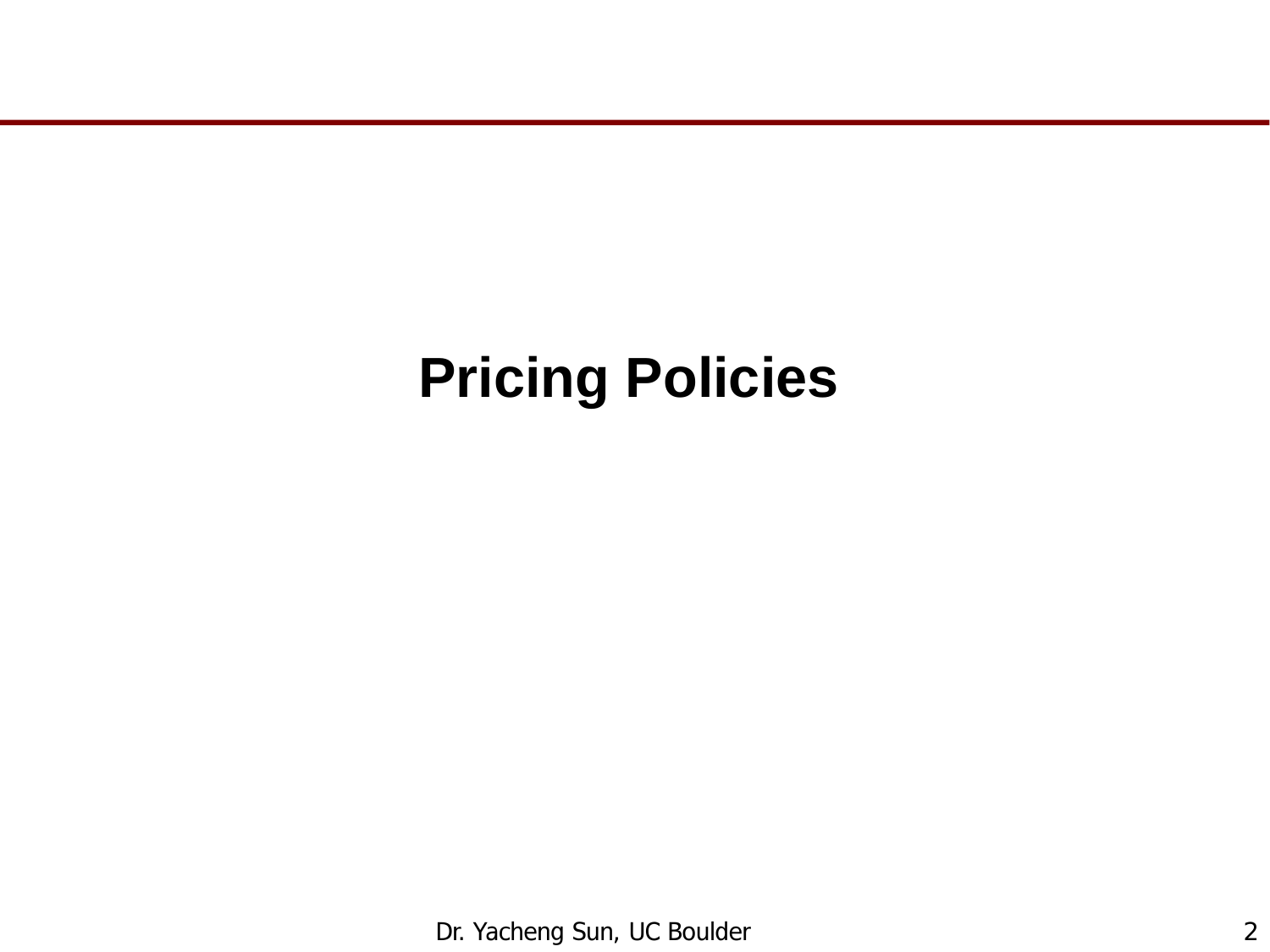

#

Pricing Policies
2
Dr. Yacheng Sun, UC Boulder